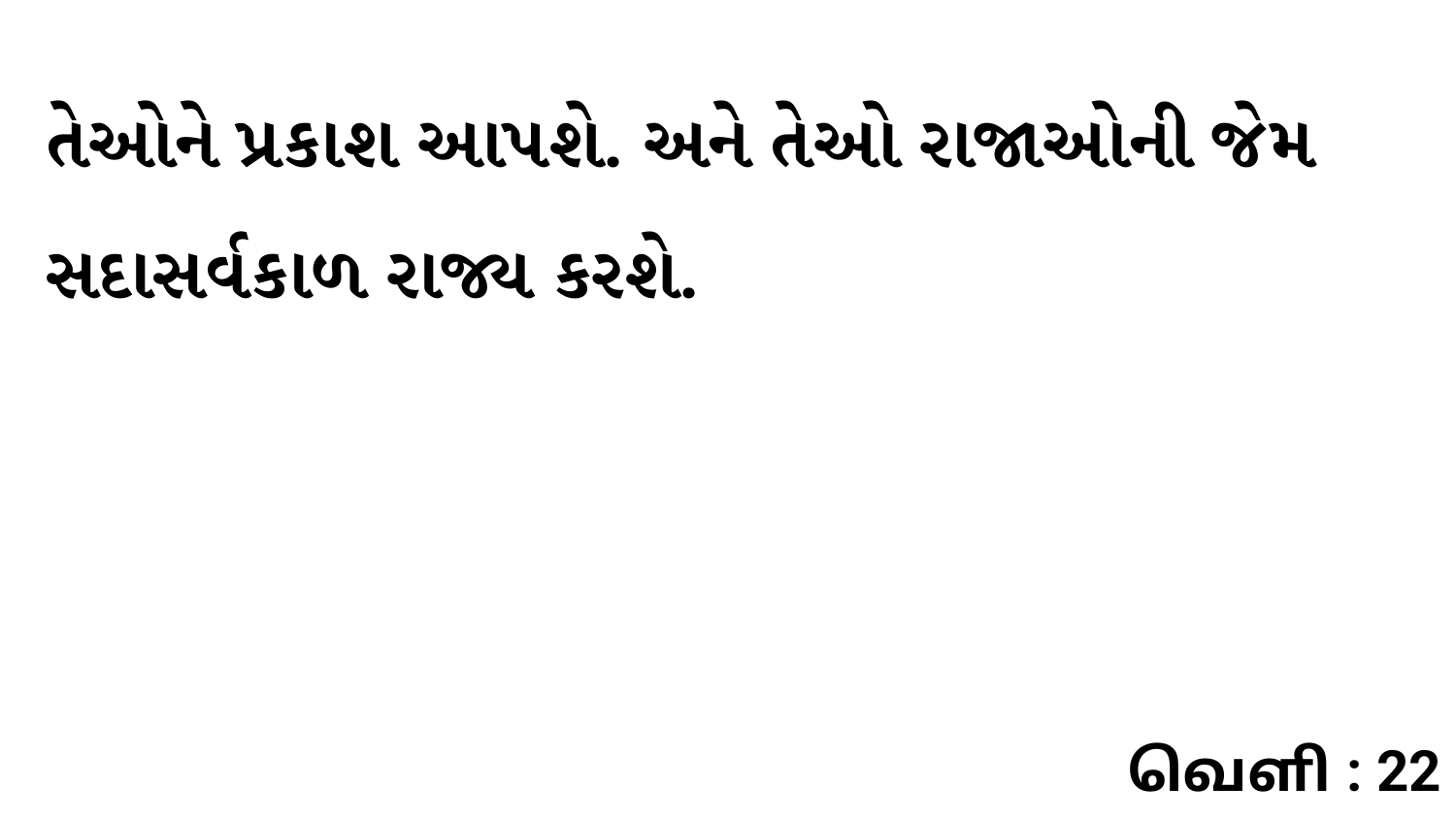

તેઓને પ્રકાશ આપશે. અને તેઓ રાજાઓની જેમ સદાસર્વકાળ રાજ્ય કરશે.
வெளி : 22